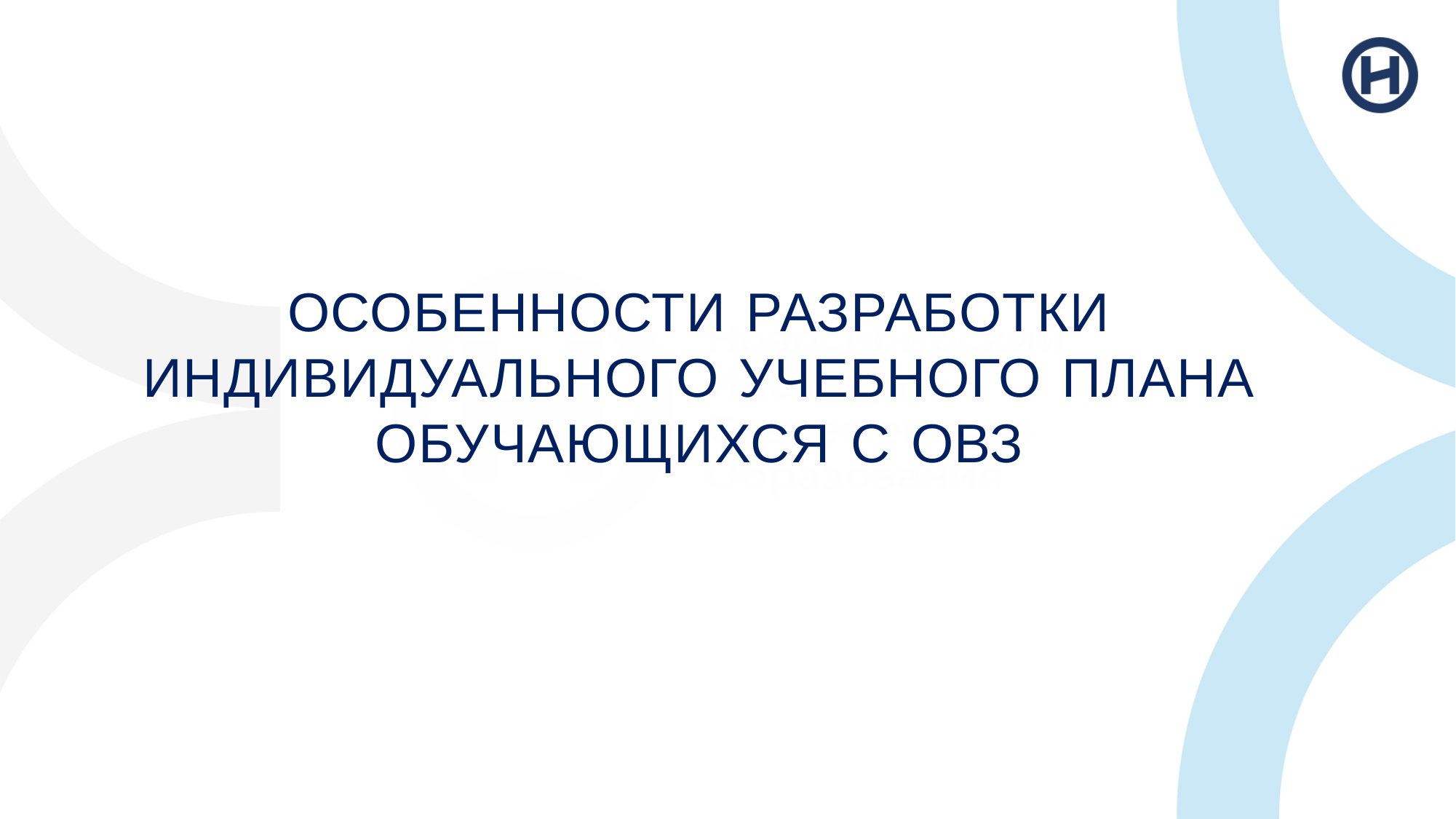

ОСОБЕННОСТИ РАЗРАБОТКИ ИНДИВИДУАЛЬНОГО УЧЕБНОГО ПЛАНА ОБУЧАЮЩИХСЯ С ОВЗ